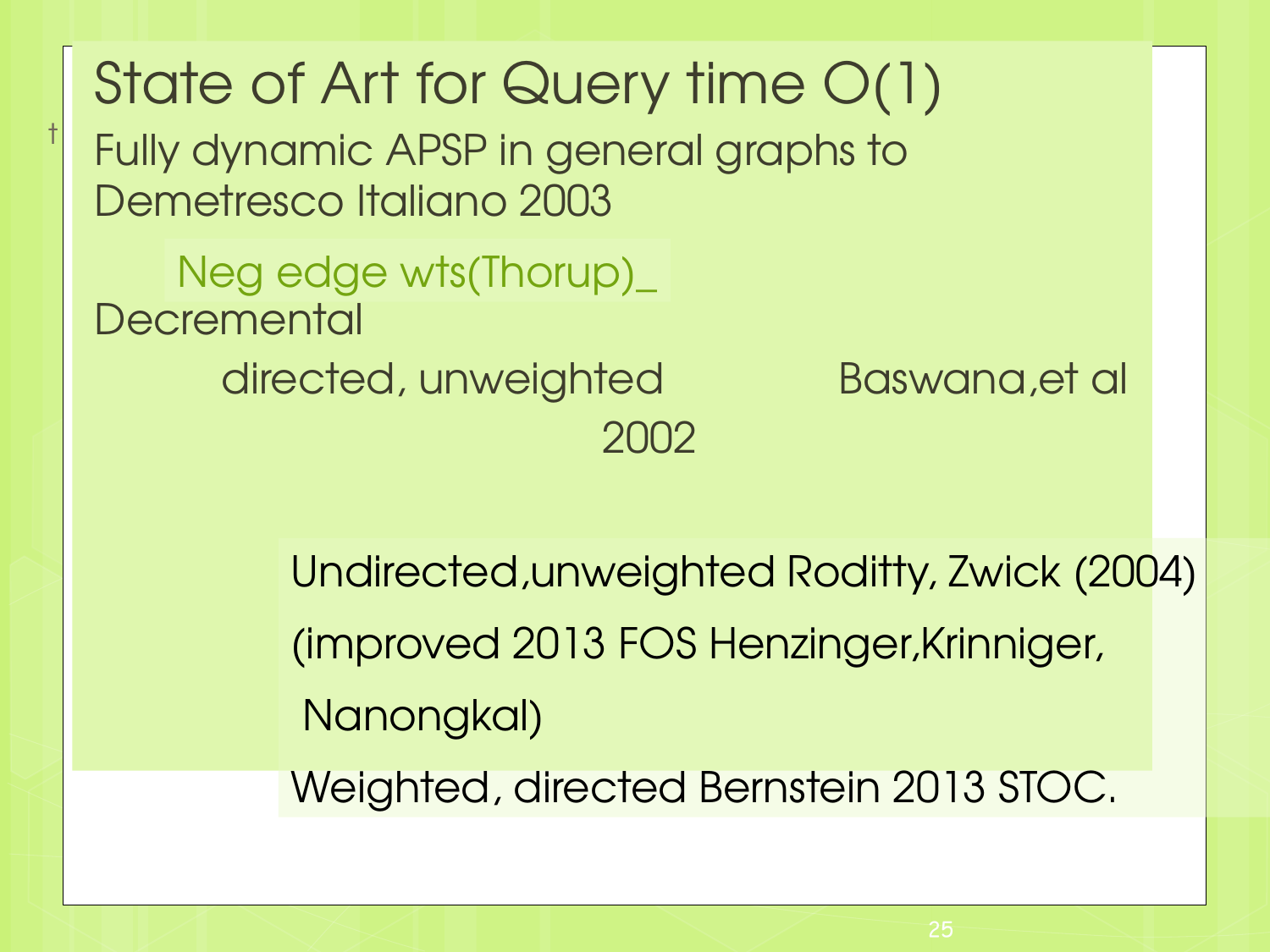

# State of Art for Query time O(1)
Fully dynamic APSP in general graphs to  Demetresco Italiano 2003

Decremental
	directed, unweighted               Baswana,et al
				2002
t
Neg edge wts(Thorup)_
Undirected,unweighted Roditty, Zwick (2004)
(improved 2013 FOS Henzinger,Krinniger,
 Nanongkal)
Weighted, directed Bernstein 2013 STOC.

25